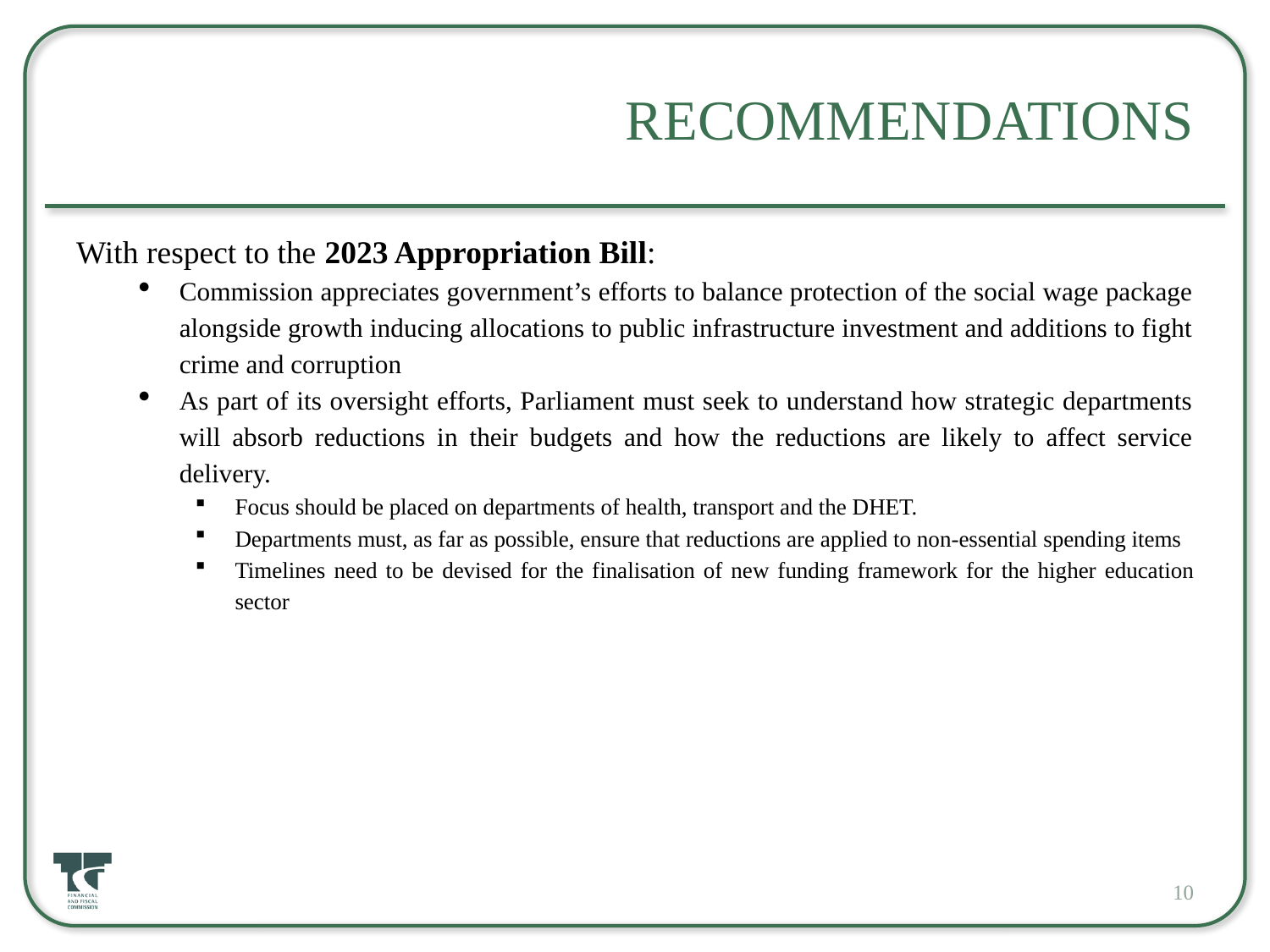

# Recommendations
With respect to the 2023 Appropriation Bill:
Commission appreciates government’s efforts to balance protection of the social wage package alongside growth inducing allocations to public infrastructure investment and additions to fight crime and corruption
As part of its oversight efforts, Parliament must seek to understand how strategic departments will absorb reductions in their budgets and how the reductions are likely to affect service delivery.
Focus should be placed on departments of health, transport and the DHET.
Departments must, as far as possible, ensure that reductions are applied to non-essential spending items
Timelines need to be devised for the finalisation of new funding framework for the higher education sector

10